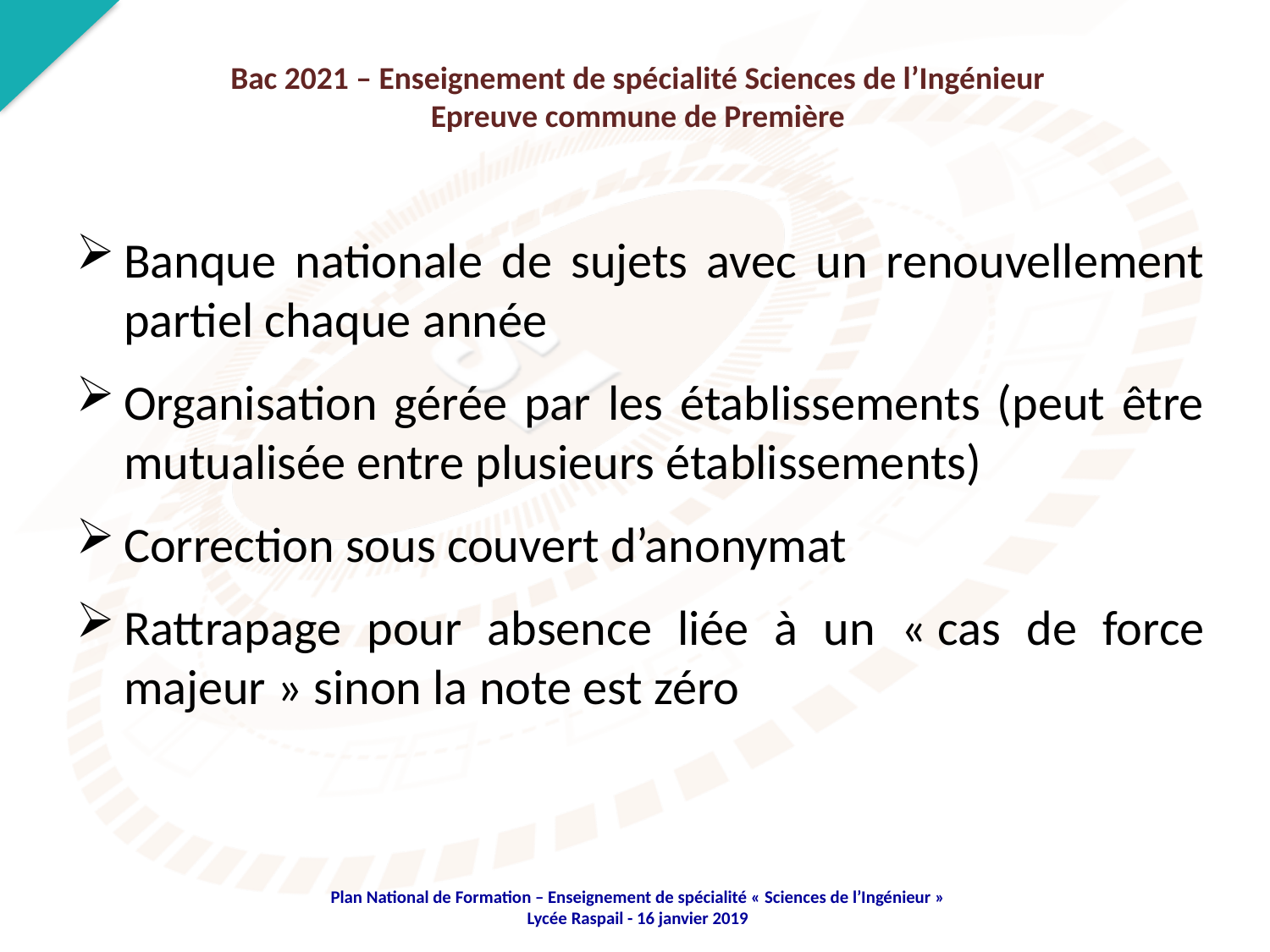

Bac 2021 – Enseignement de spécialité Sciences de l’Ingénieur
Epreuve commune de Première

Banque nationale de sujets avec un renouvellement partiel chaque année
Organisation gérée par les établissements (peut être mutualisée entre plusieurs établissements)
Correction sous couvert d’anonymat
Rattrapage pour absence liée à un « cas de force majeur » sinon la note est zéro